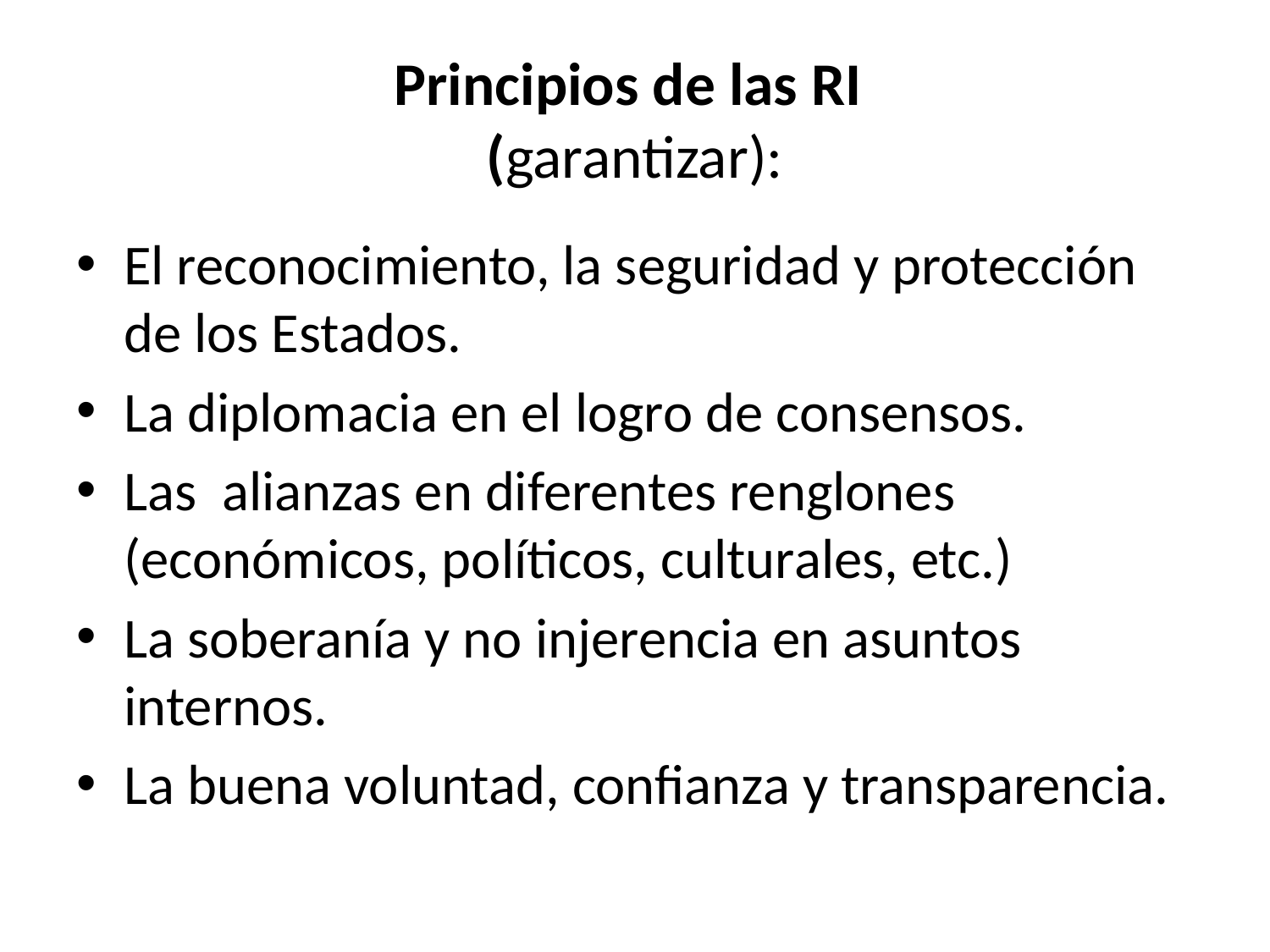

# Principios de las RI (garantizar):
El reconocimiento, la seguridad y protección de los Estados.
La diplomacia en el logro de consensos.
Las  alianzas en diferentes renglones (económicos, políticos, culturales, etc.)
La soberanía y no injerencia en asuntos internos.
La buena voluntad, confianza y transparencia.